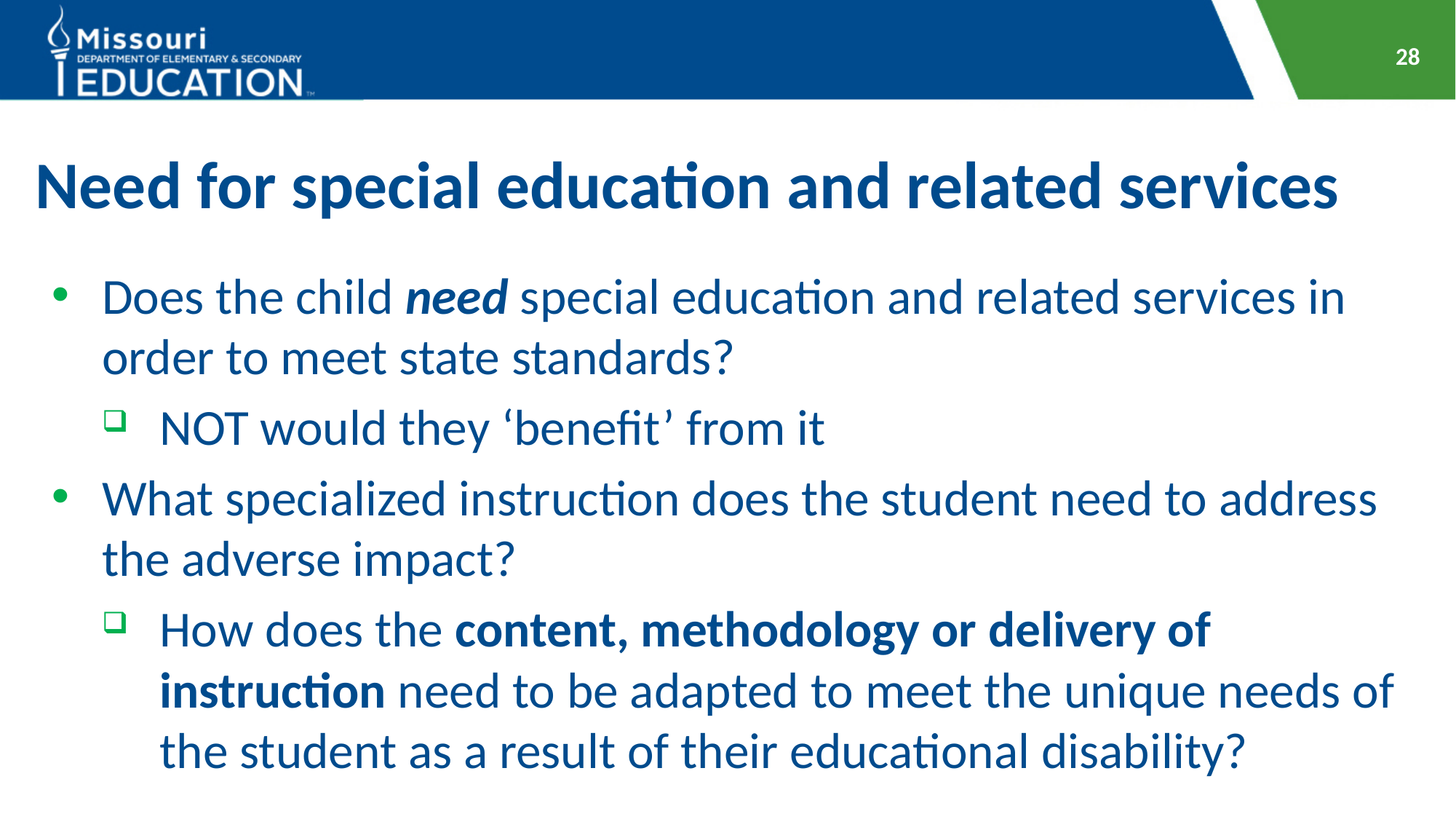

28
# Need for special education and related services
Does the child need special education and related services in order to meet state standards?
NOT would they ‘benefit’ from it
What specialized instruction does the student need to address the adverse impact?
How does the content, methodology or delivery of instruction need to be adapted to meet the unique needs of the student as a result of their educational disability?